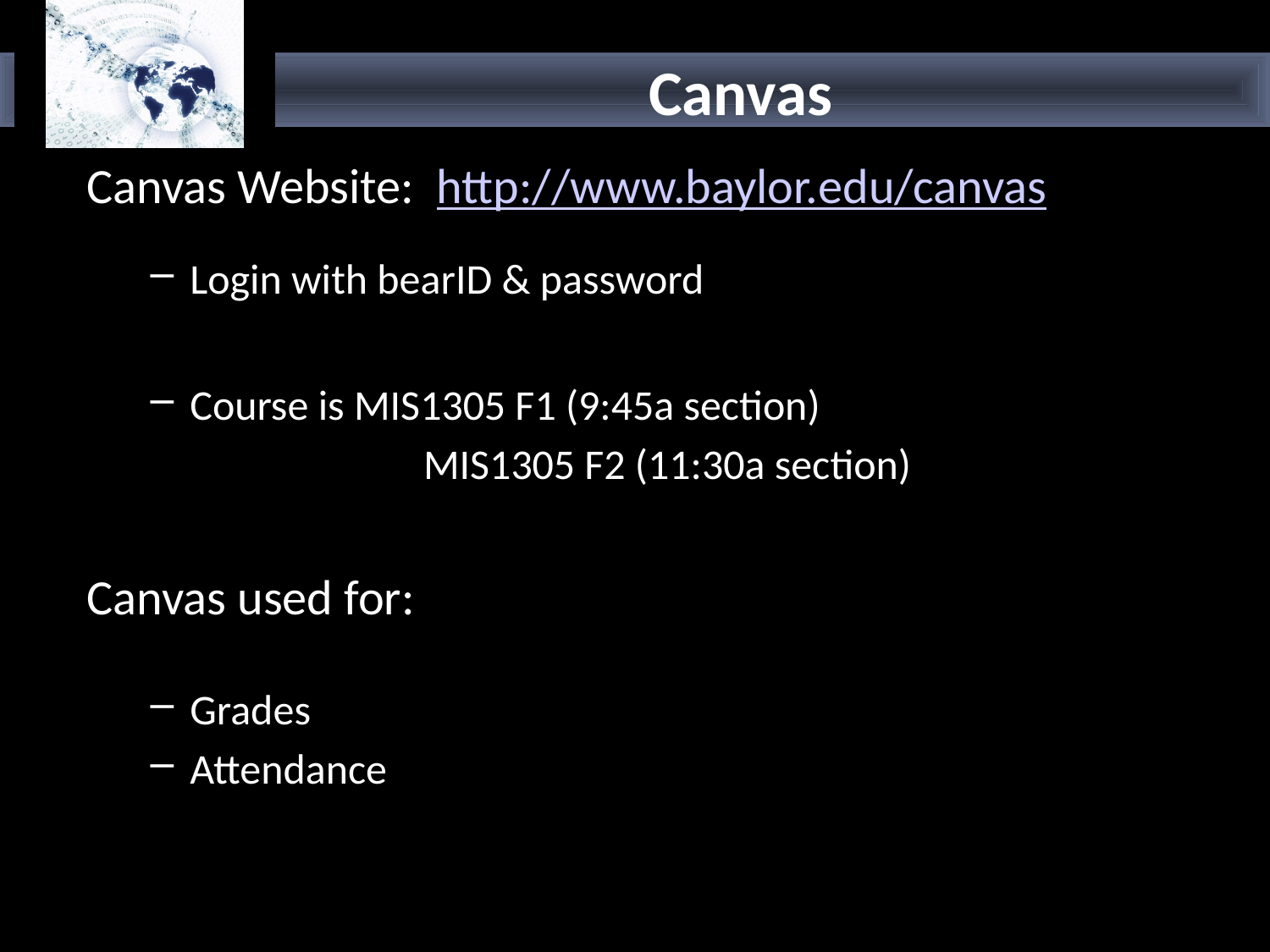

# Canvas
Canvas Website:  http://www.baylor.edu/canvas

Login with bearID & password

Course is MIS1305 F1 (9:45a section)
		  MIS1305 F2 (11:30a section)

Canvas used for:

Grades
Attendance